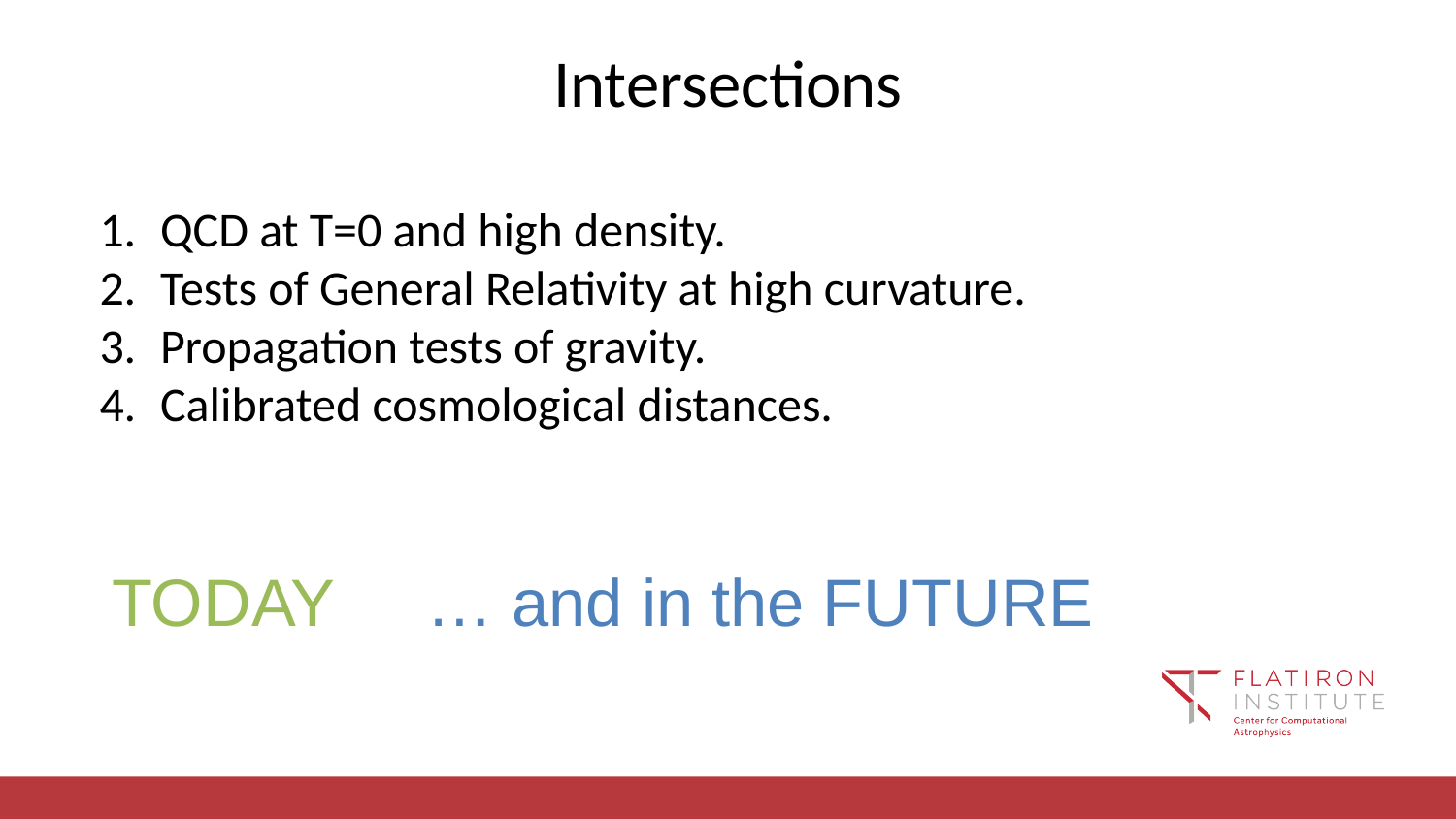

# Intersections

QCD at T=0 and high density.
Tests of General Relativity at high curvature.
Propagation tests of gravity.
Calibrated cosmological distances.
TODAY     … and in the FUTURE